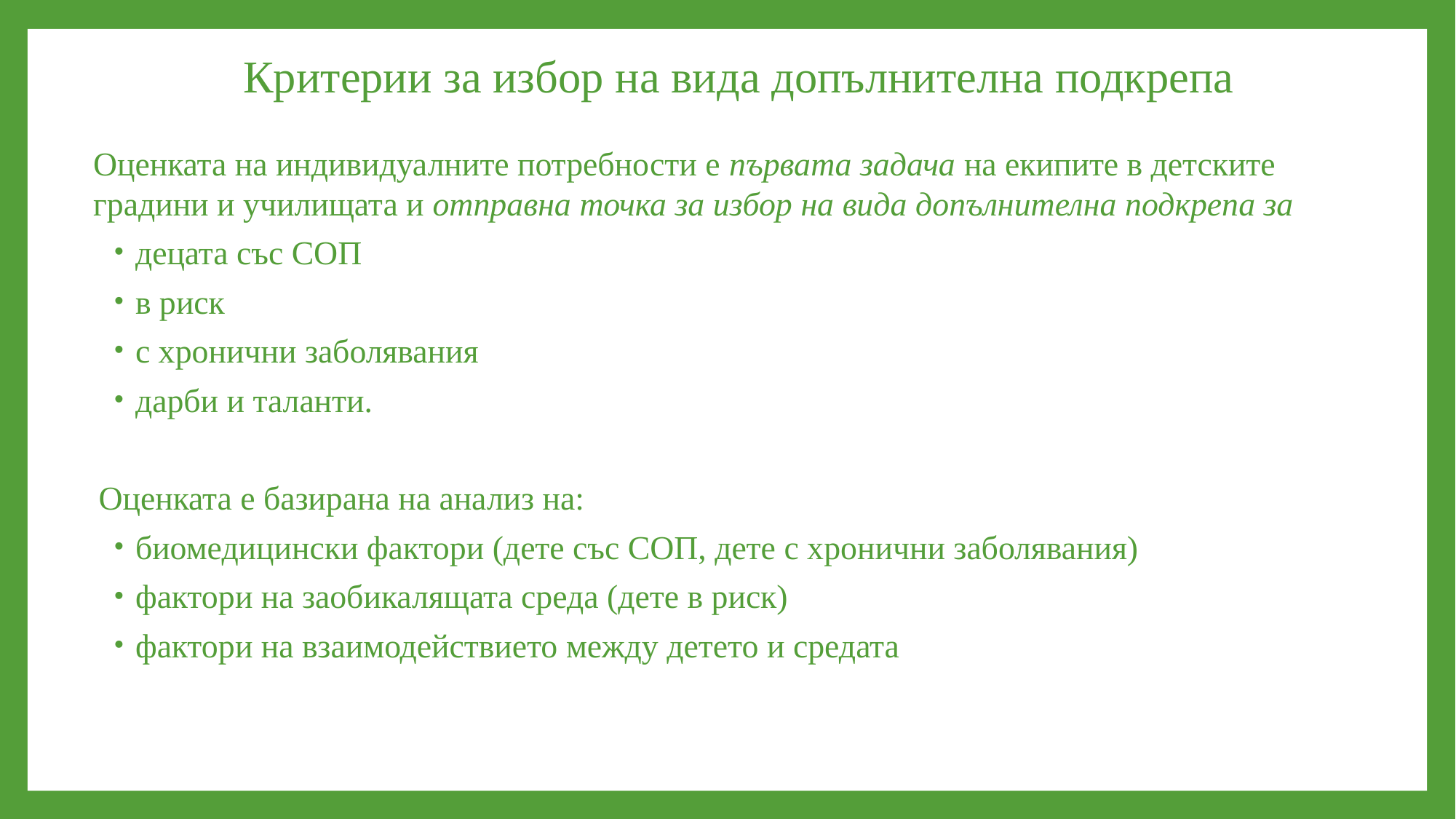

# Критерии за избор на вида допълнителна подкрепа
Оценката на индивидуалните потребности е първата задача на екипите в детските градини и училищата и отправна точка за избор на вида допълнителна подкрепа за
децата със СОП
в риск
с хронични заболявания
дарби и таланти.

Оценката е базирана на анализ на:
биомедицински фактори (дете със СОП, дете с хронични заболявания)
фактори на заобикалящата среда (дете в риск)
фактори на взаимодействието между детето и средата